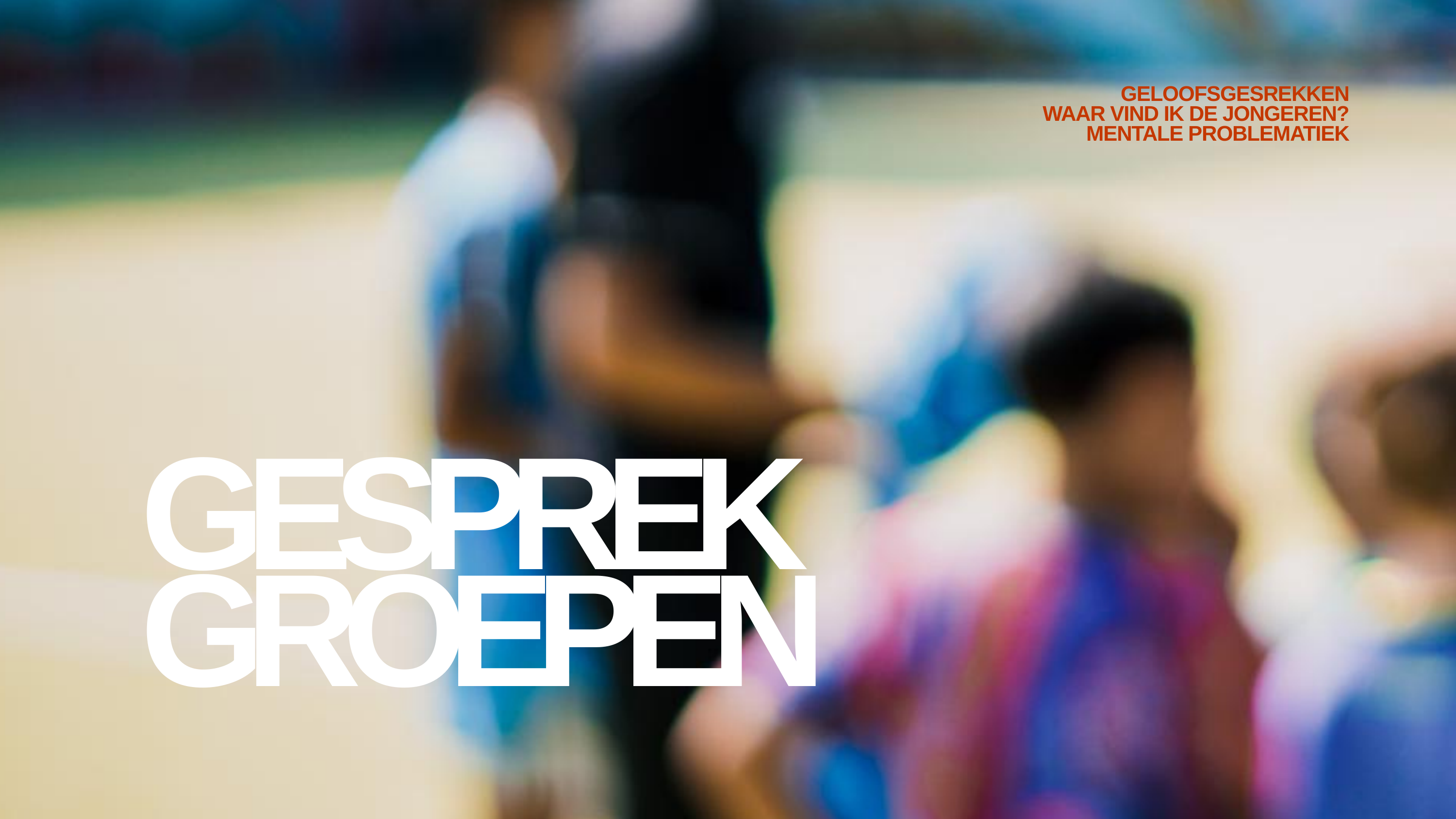

GELOOFSGESREKKEN
WAAR VIND IK DE JONGEREN?
MENTALE PROBLEMATIEK
GESPREK
GROEPEN